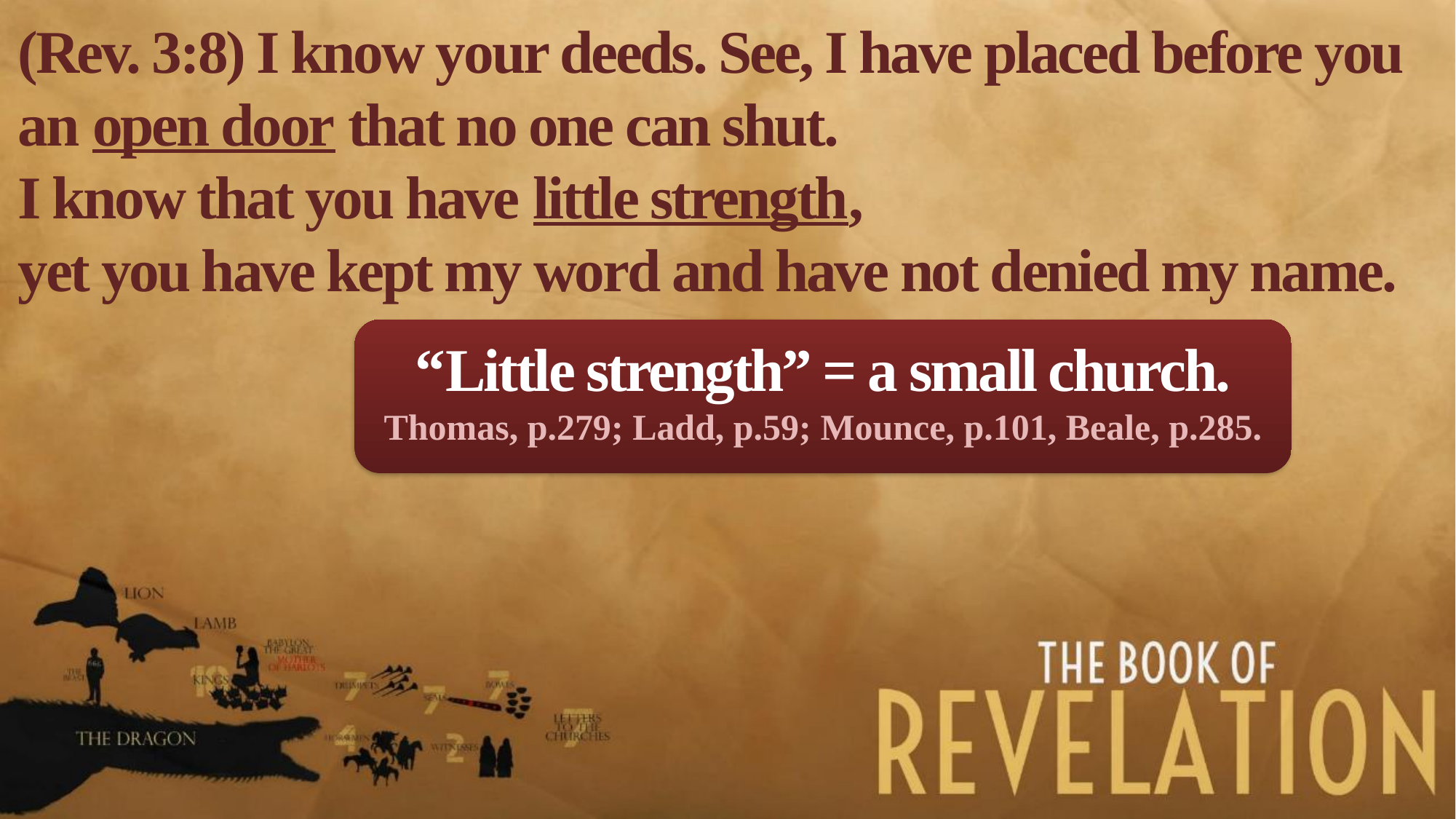

(Rev. 3:8) I know your deeds. See, I have placed before you an open door that no one can shut.
I know that you have little strength,
yet you have kept my word and have not denied my name.
“Little strength” = a small church.
Thomas, p.279; Ladd, p.59; Mounce, p.101, Beale, p.285.